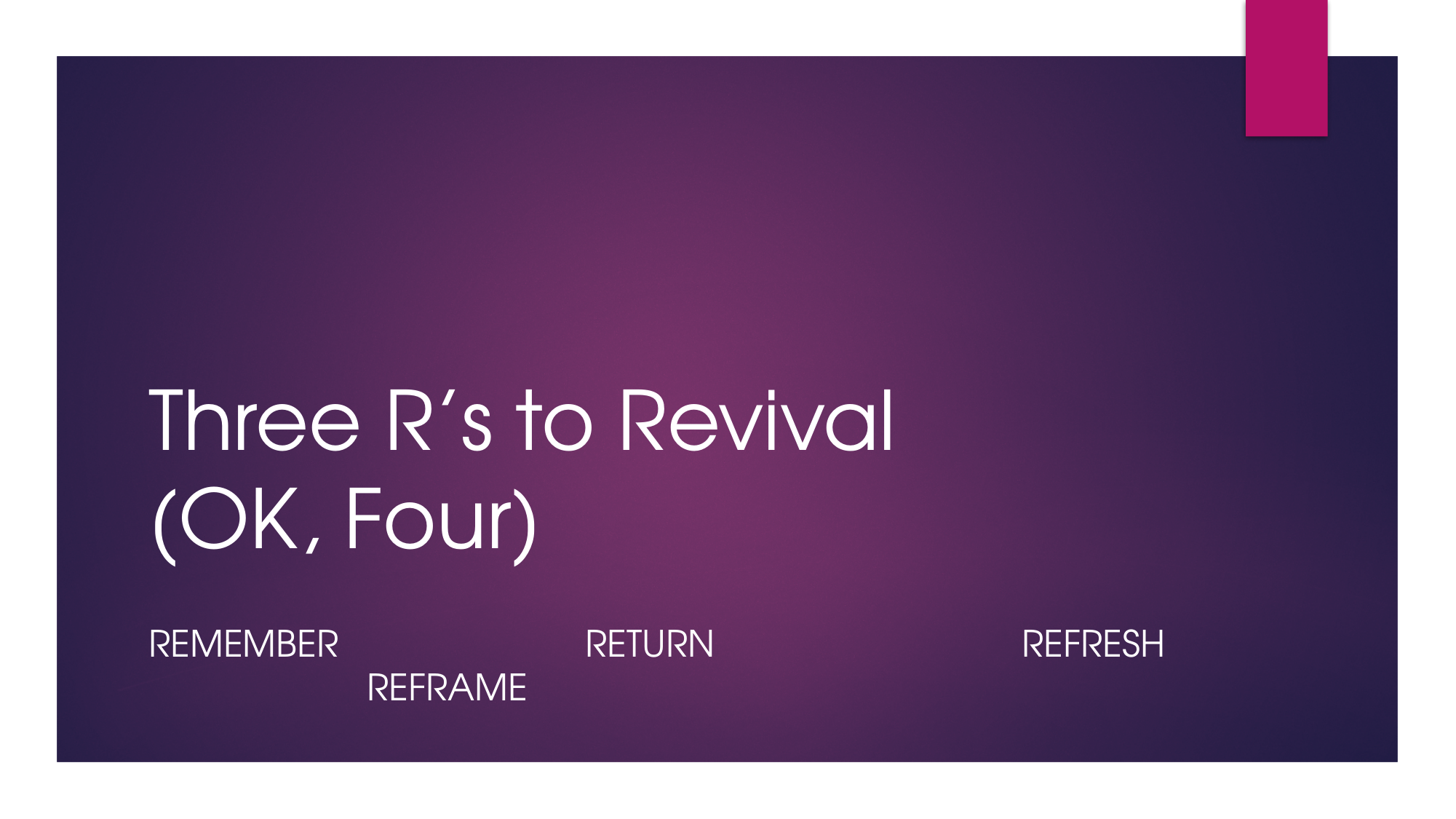

# Three R’s to Revival (OK, Four)
Remember			Return			Refresh			Reframe